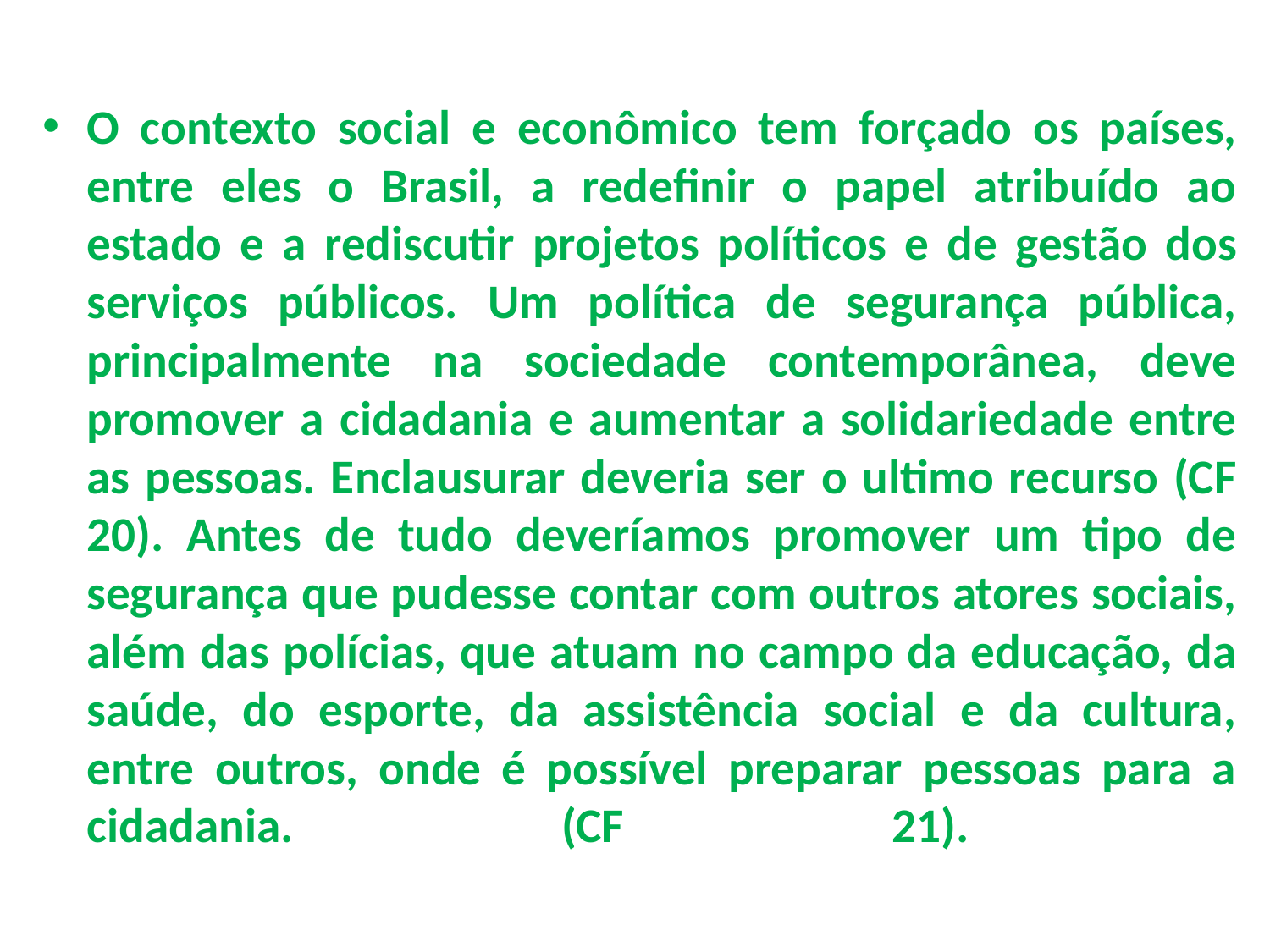

O contexto social e econômico tem forçado os países, entre eles o Brasil, a redefinir o papel atribuído ao estado e a rediscutir projetos políticos e de gestão dos serviços públicos. Um política de segurança pública, principalmente na sociedade contemporânea, deve promover a cidadania e aumentar a solidariedade entre as pessoas. Enclausurar deveria ser o ultimo recurso (CF 20). Antes de tudo deveríamos promover um tipo de segurança que pudesse contar com outros atores sociais, além das polícias, que atuam no campo da educação, da saúde, do esporte, da assistência social e da cultura, entre outros, onde é possível preparar pessoas para a cidadania. (CF 21).